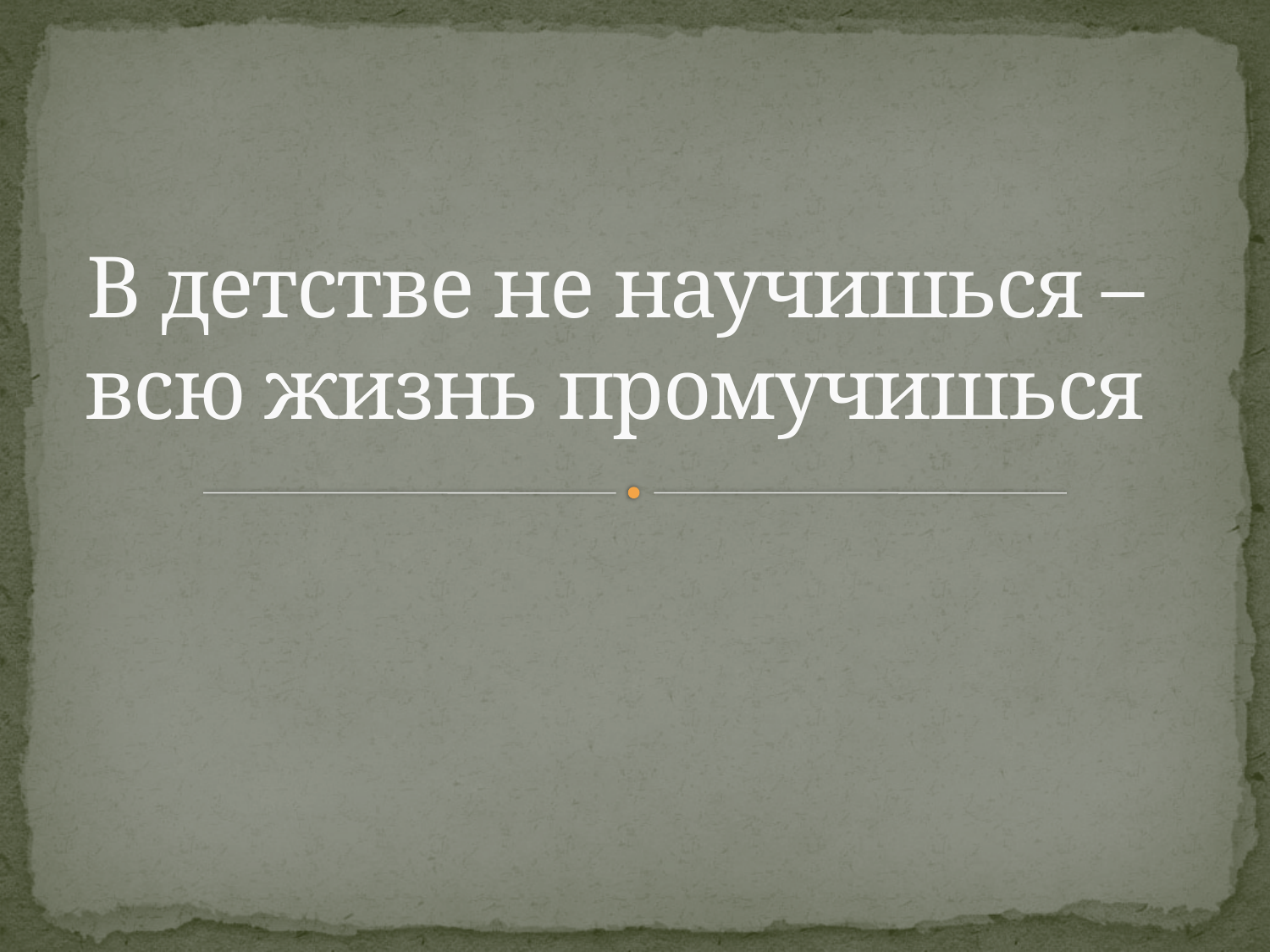

# В детстве не научишься – всю жизнь промучишься